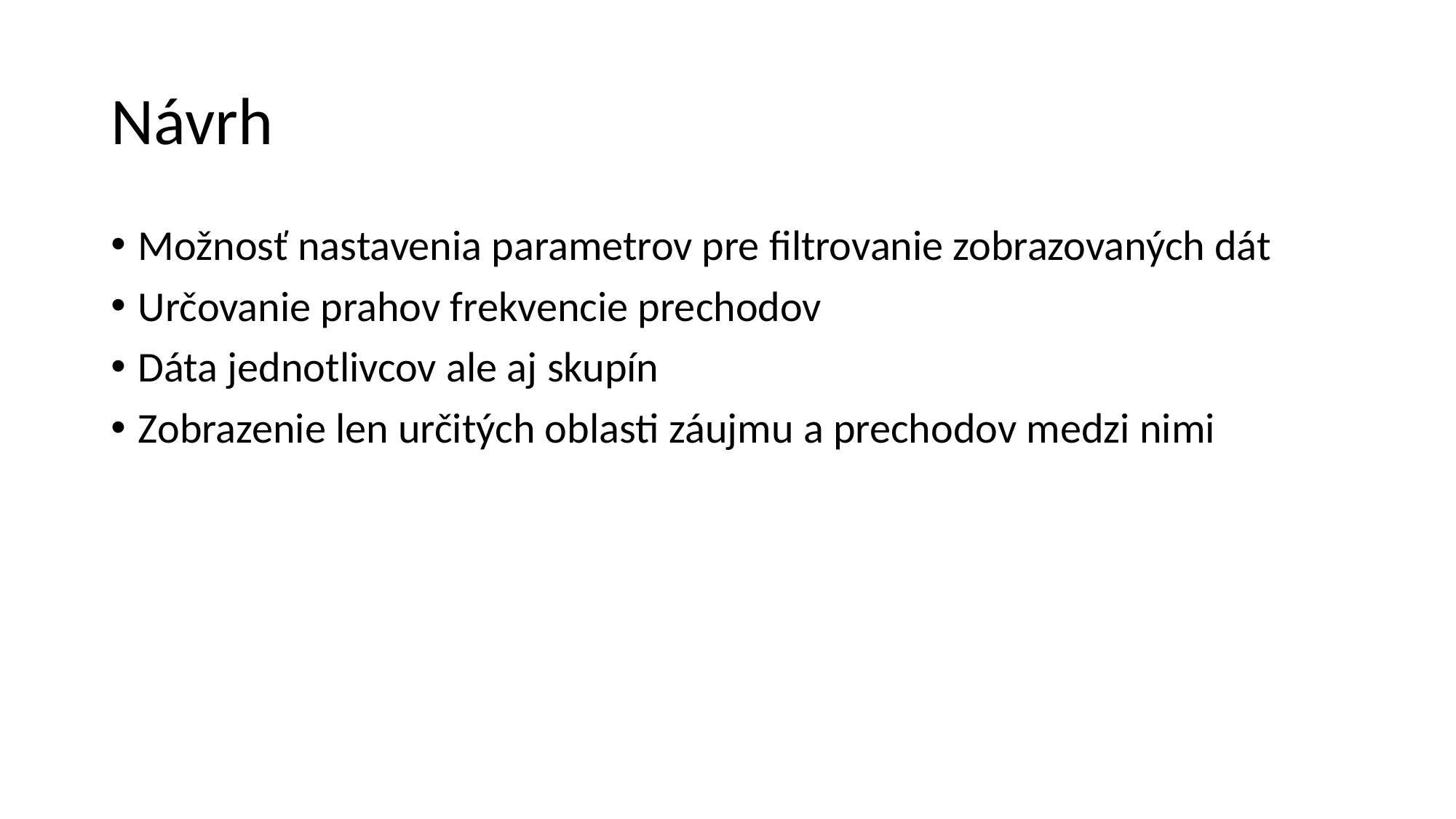

# Návrh
Možnosť nastavenia parametrov pre filtrovanie zobrazovaných dát
Určovanie prahov frekvencie prechodov
Dáta jednotlivcov ale aj skupín
Zobrazenie len určitých oblasti záujmu a prechodov medzi nimi